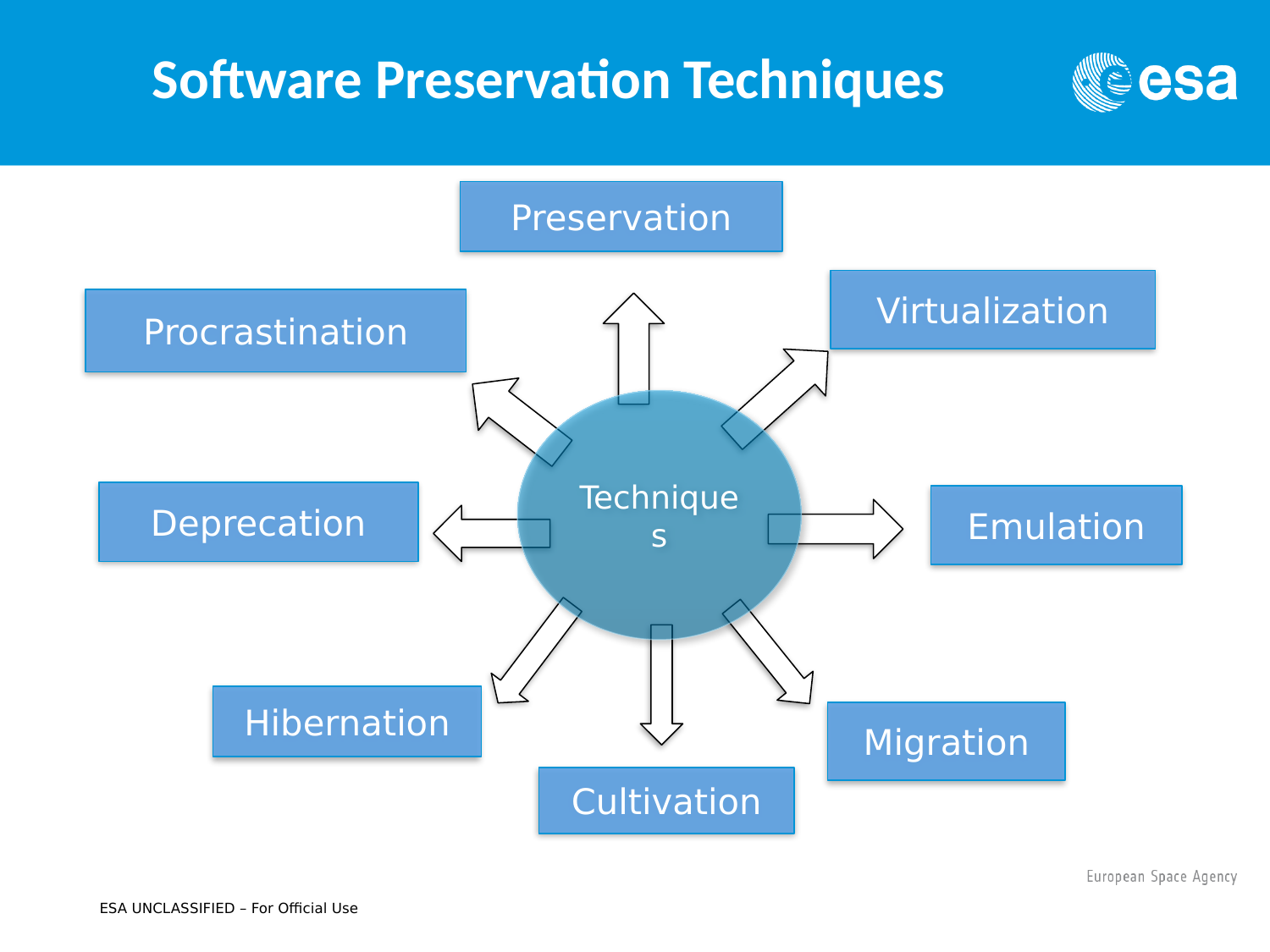

Software Preservation Techniques
Preservation
Virtualization
Procrastination

Techniques

Deprecation
Emulation

Hibernation
Migration
Cultivation
ESA UNCLASSIFIED – For Official Use